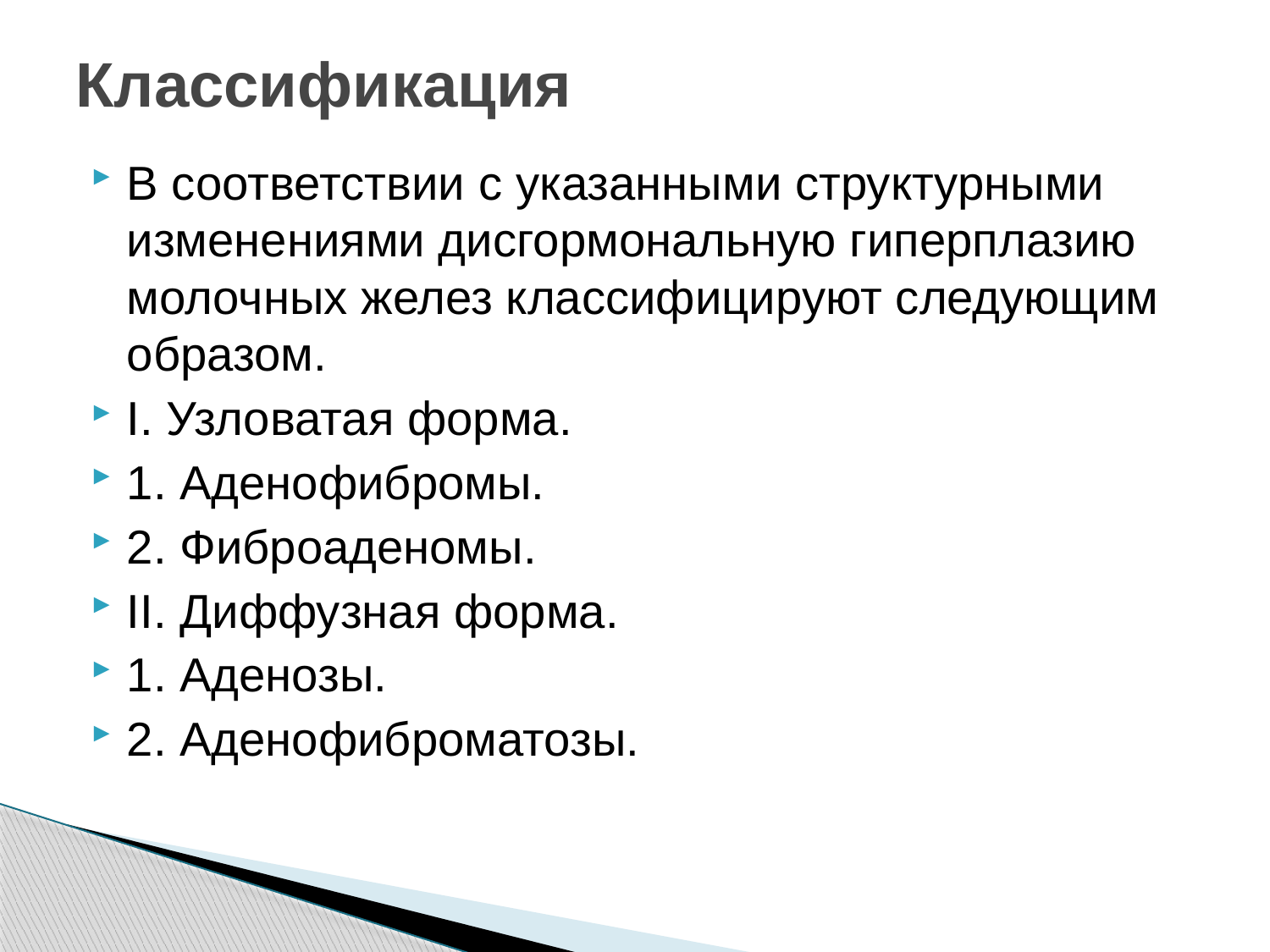

# Классификация
В соответствии с указанными структурными изменениями дисгормональную гиперплазию молочных желез классифицируют следующим образом.
I. Узловатая форма.
1. Аденофибромы.
2. Фиброаденомы.
II. Диффузная форма.
1. Аденозы.
2. Аденофиброматозы.